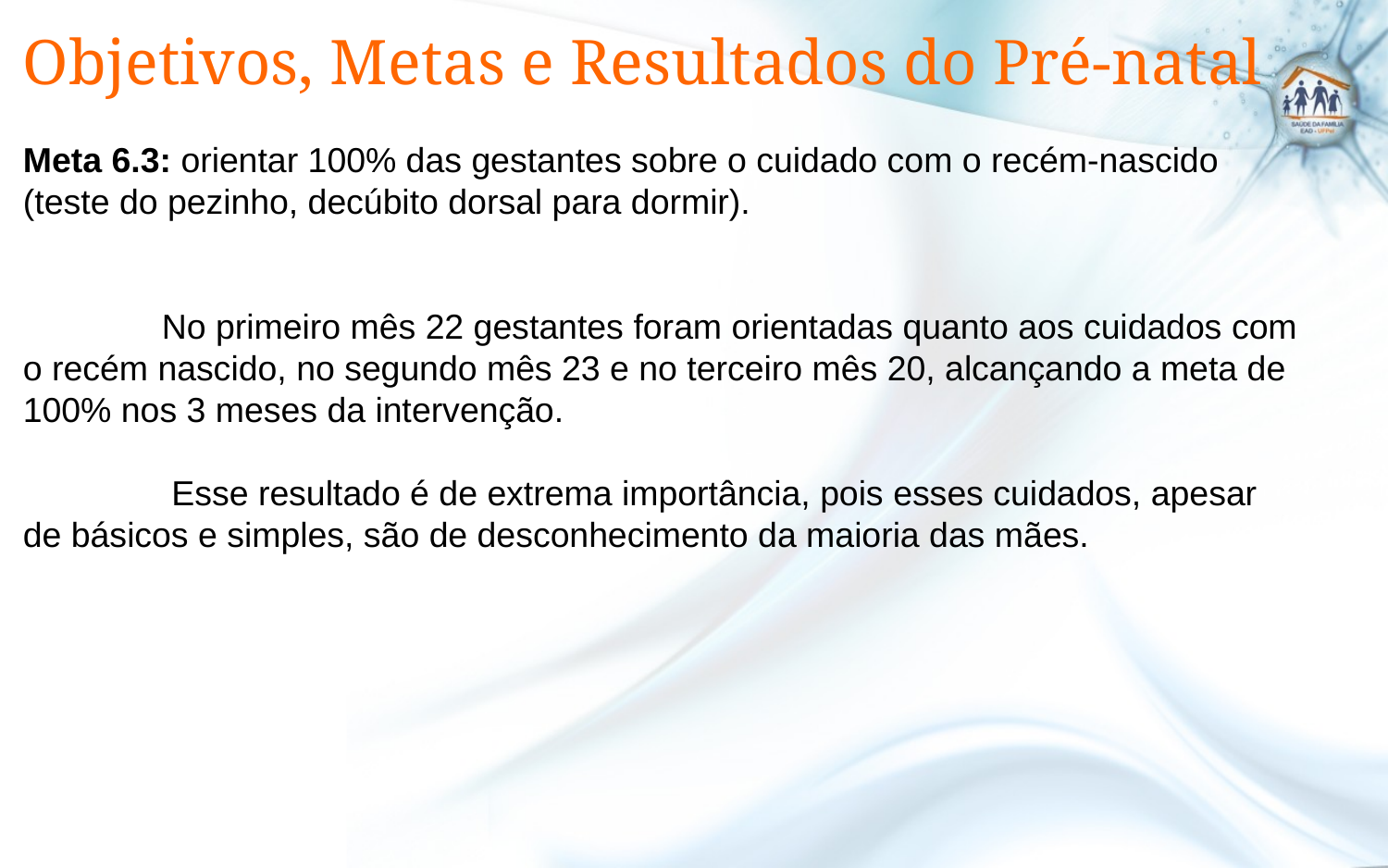

# Objetivos, Metas e Resultados do Pré-natal
Meta 6.3: orientar 100% das gestantes sobre o cuidado com o recém-nascido (teste do pezinho, decúbito dorsal para dormir).

	No primeiro mês 22 gestantes foram orientadas quanto aos cuidados com o recém nascido, no segundo mês 23 e no terceiro mês 20, alcançando a meta de 100% nos 3 meses da intervenção.

	 Esse resultado é de extrema importância, pois esses cuidados, apesar de básicos e simples, são de desconhecimento da maioria das mães.